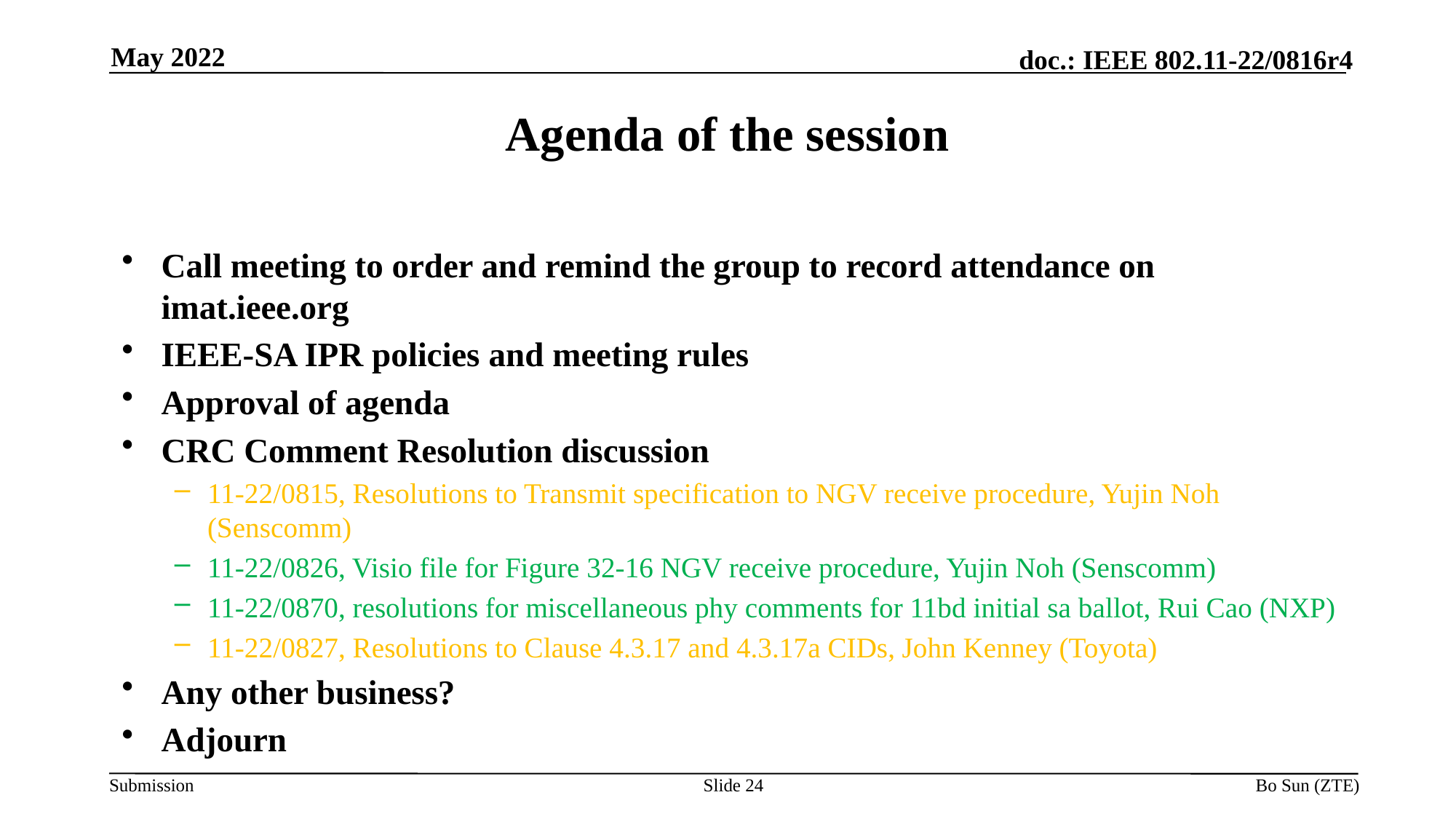

May 2022
Agenda of the session
Call meeting to order and remind the group to record attendance on imat.ieee.org
IEEE-SA IPR policies and meeting rules
Approval of agenda
CRC Comment Resolution discussion
11-22/0815, Resolutions to Transmit specification to NGV receive procedure, Yujin Noh (Senscomm)
11-22/0826, Visio file for Figure 32-16 NGV receive procedure, Yujin Noh (Senscomm)
11-22/0870, resolutions for miscellaneous phy comments for 11bd initial sa ballot, Rui Cao (NXP)
11-22/0827, Resolutions to Clause 4.3.17 and 4.3.17a CIDs, John Kenney (Toyota)
Any other business?
Adjourn
Slide 24
Bo Sun (ZTE)